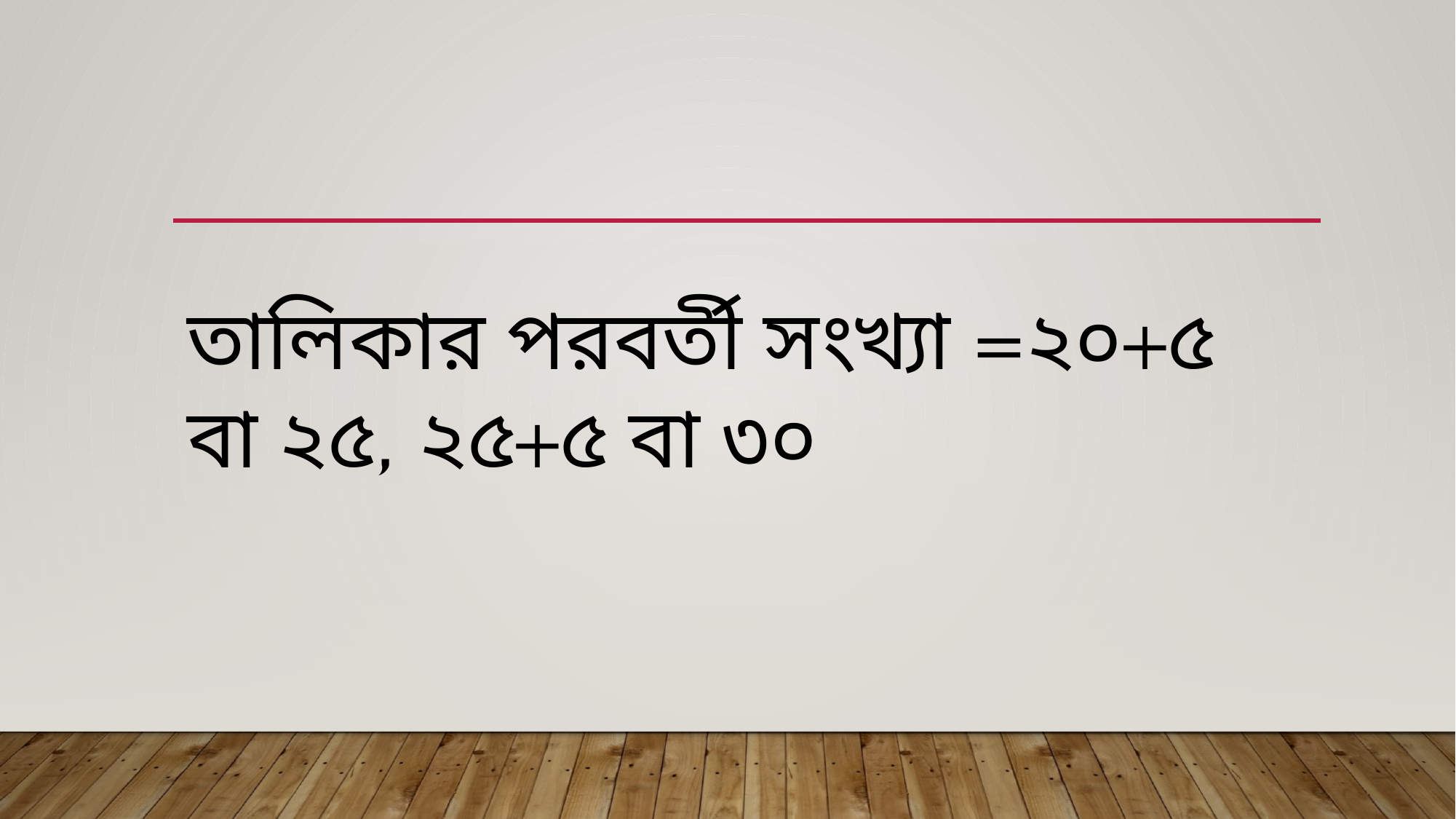

তালিকার পরবর্তী সংখ্যা =২০+৫ বা ২৫, ২৫+৫ বা ৩০